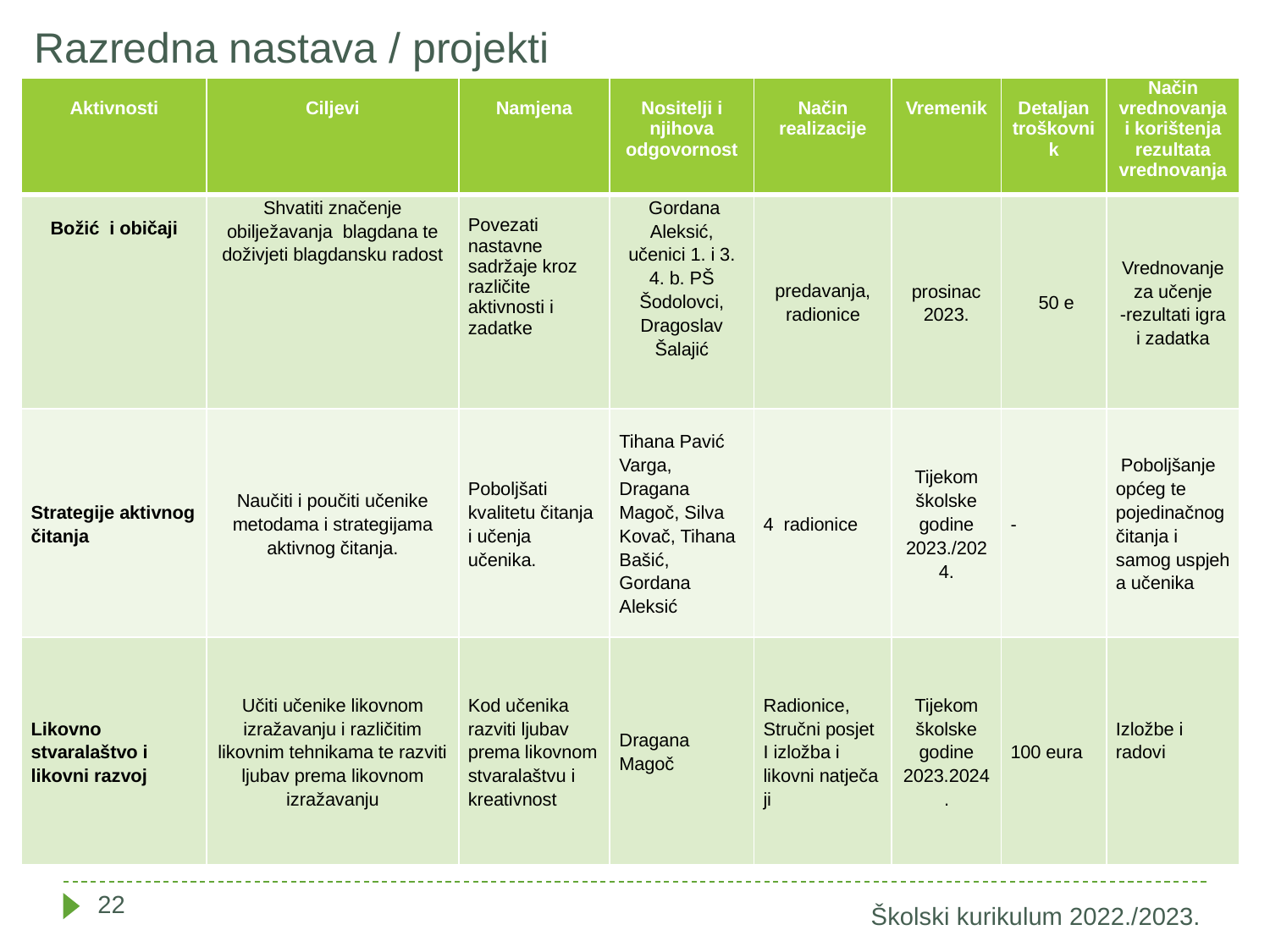

# Razredna nastava / projekti
| Aktivnosti | Ciljevi | Namjena | Nositelji i njihova odgovornost | Način realizacije | Vremenik | Detaljan troškovnik | Način vrednovanja i korištenja rezultata vrednovanja |
| --- | --- | --- | --- | --- | --- | --- | --- |
| Božić  i običaji | Shvatiti značenje obilježavanja  blagdana te doživjeti blagdansku radost | Povezati nastavne sadržaje kroz različite aktivnosti i zadatke | Gordana Aleksić, učenici 1. i 3. 4. b. PŠ Šodolovci, Dragoslav Šalajić | predavanja, radionice | prosinac 2023. | 50 e | Vrednovanje za učenje -rezultati igra i zadatka |
| Strategije aktivnog čitanja | Naučiti i poučiti učenike metodama i strategijama aktivnog čitanja. | Poboljšati kvalitetu čitanja i učenja učenika. | Tihana Pavić Varga, Dragana Magoč, Silva Kovač, Tihana Bašić, Gordana Aleksić | 4  radionice | Tijekom školske godine 2023./2024. | - | Poboljšanje općeg te pojedinačnog  čitanja i samog uspjeha učenika |
| Likovno stvaralaštvo i likovni razvoj | Učiti učenike likovnom izražavanju i različitim likovnim tehnikama te razviti ljubav prema likovnom izražavanju | Kod učenika razviti ljubav prema likovnom stvaralaštvu i kreativnost | Dragana Magoč | Radionice, Stručni posjet I izložba i likovni natječaji | Tijekom školske godine 2023.2024. | 100 eura | Izložbe i radovi |
22
Školski kurikulum 2022./2023.